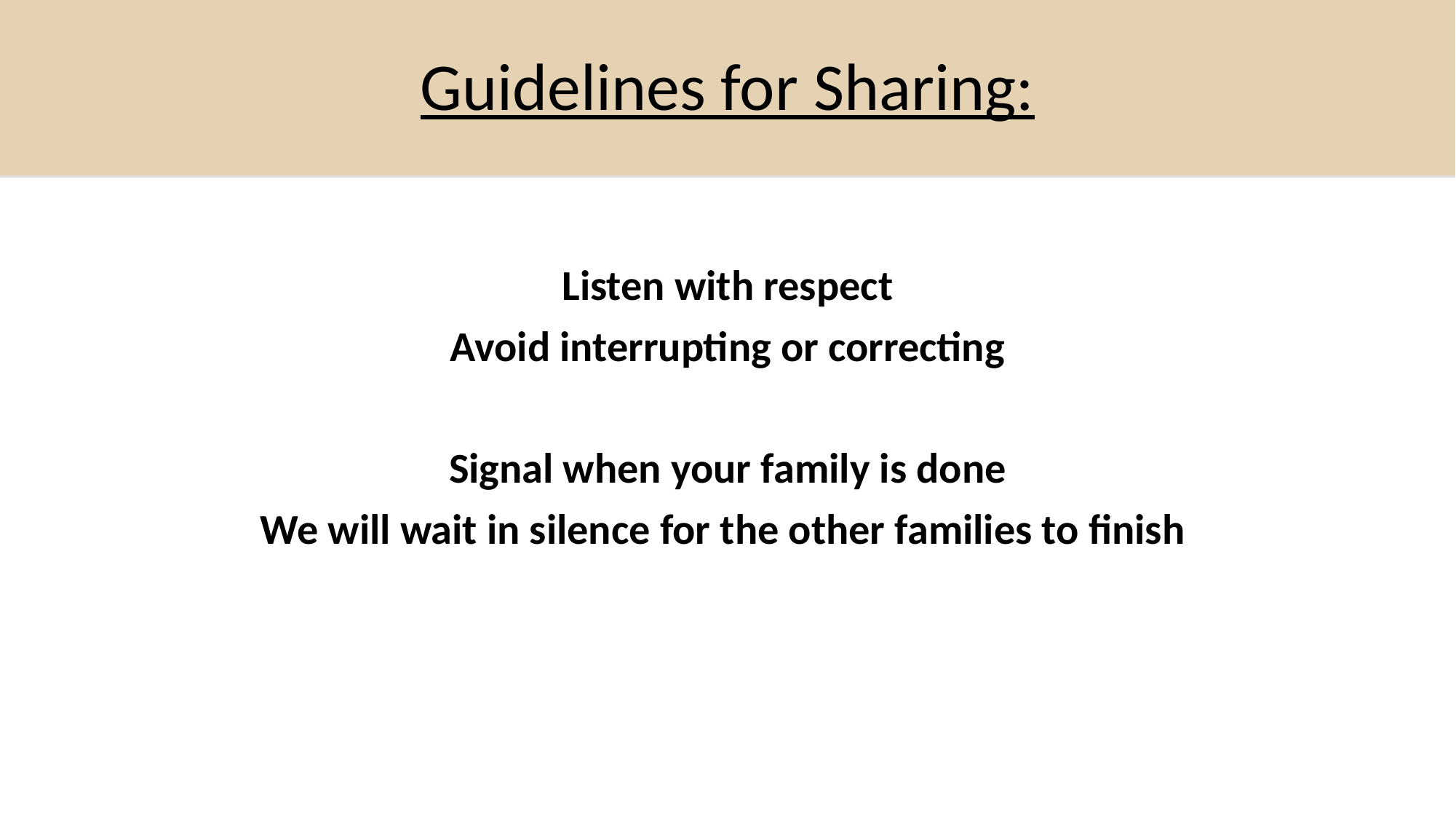

# Guidelines for Sharing:

Listen with respect
Avoid interrupting or correcting

Signal when your family is done
We will wait in silence for the other families to finish